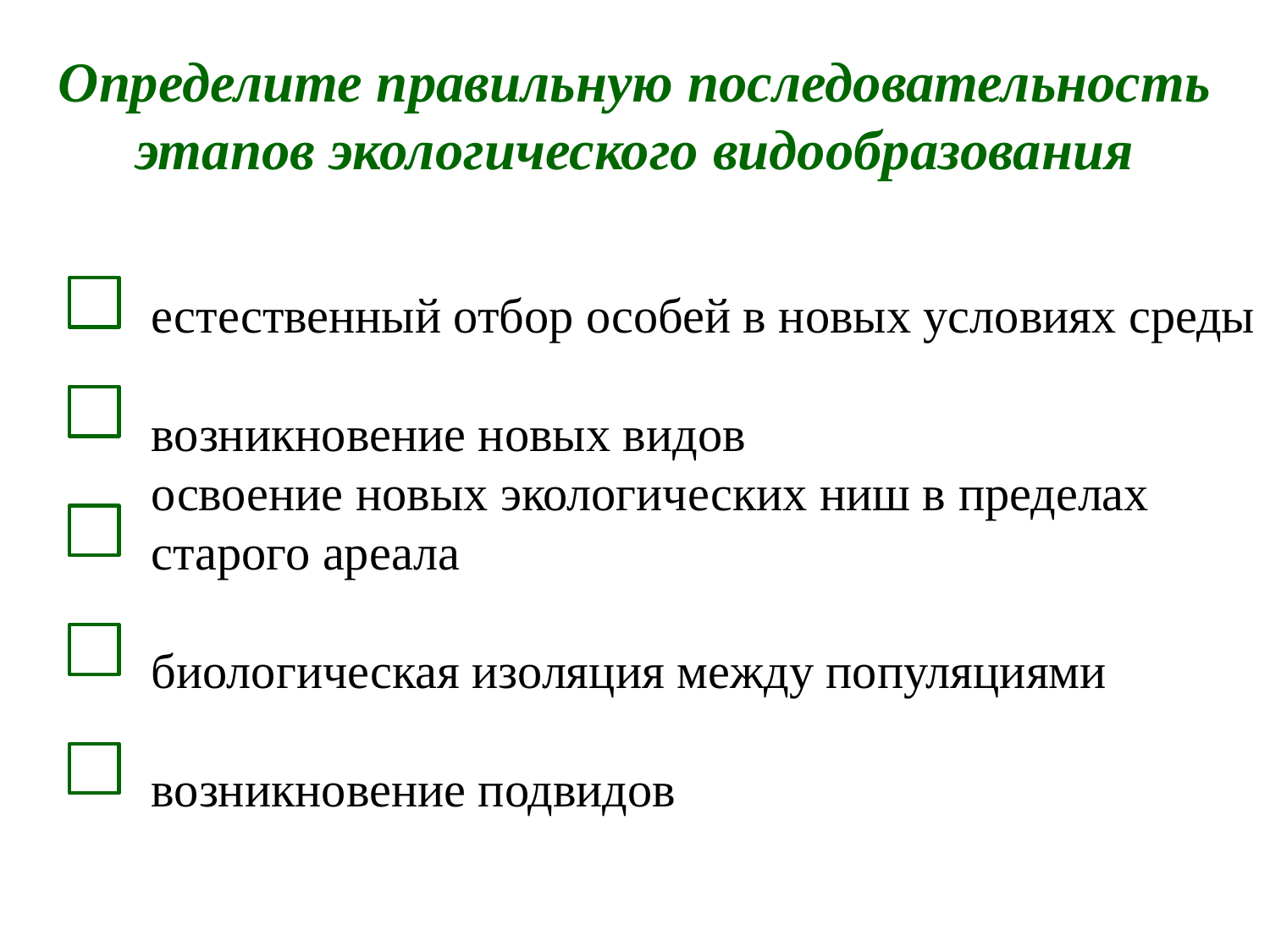

Определите правильную последовательность этапов экологического видообразования

естественный отбор особей в новых условиях среды
возникновение новых видов
освоение новых экологических ниш в пределах старого ареала
биологическая изоляция между популяциями
возникновение подвидов